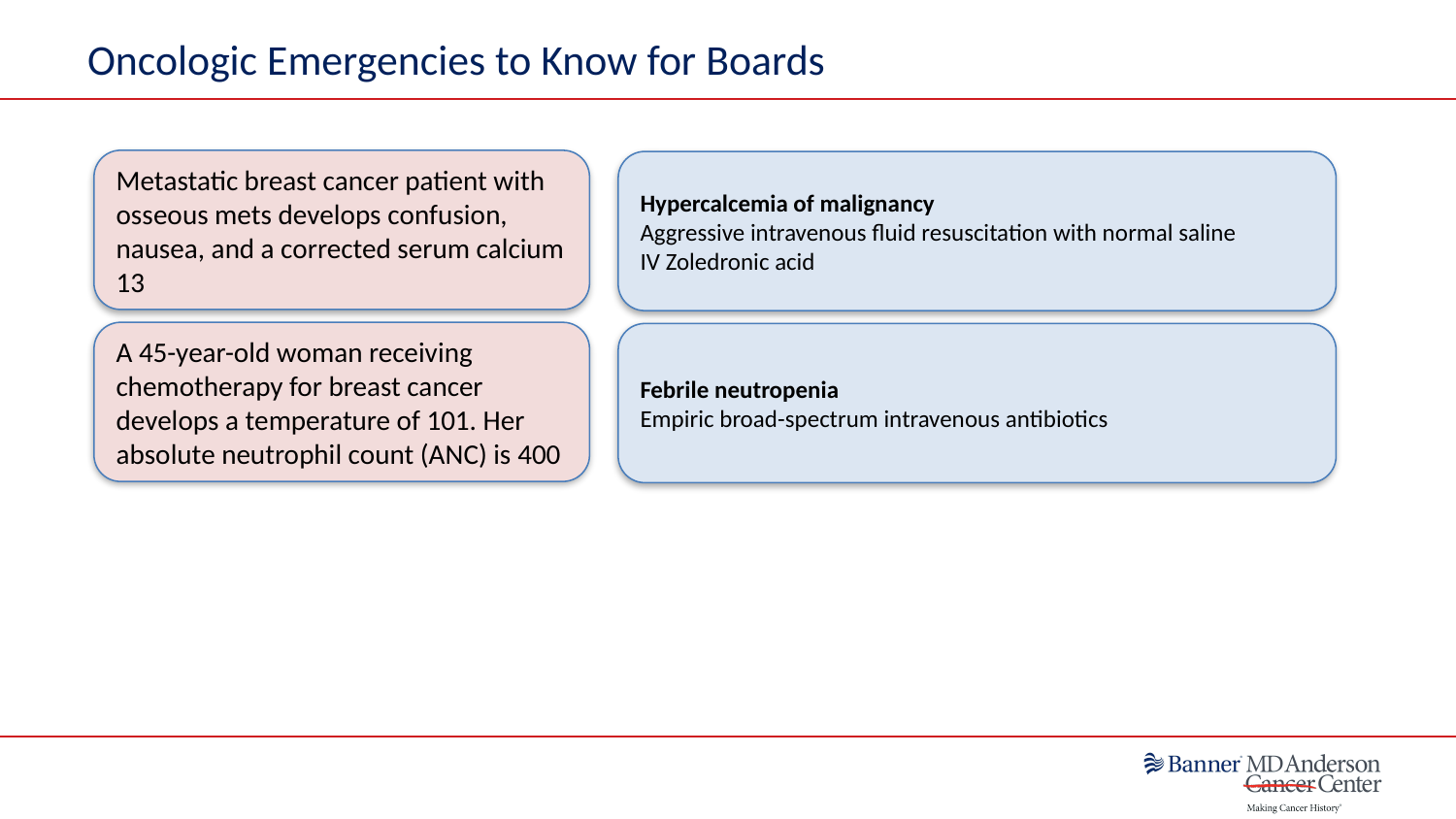

# Oncologic Emergencies to Know for Boards
Metastatic breast cancer patient with osseous mets develops confusion, nausea, and a corrected serum calcium 13
Hypercalcemia of malignancy
Aggressive intravenous fluid resuscitation with normal saline
IV Zoledronic acid
A 45-year-old woman receiving chemotherapy for breast cancer develops a temperature of 101. Her absolute neutrophil count (ANC) is 400
Febrile neutropenia
Empiric broad-spectrum intravenous antibiotics